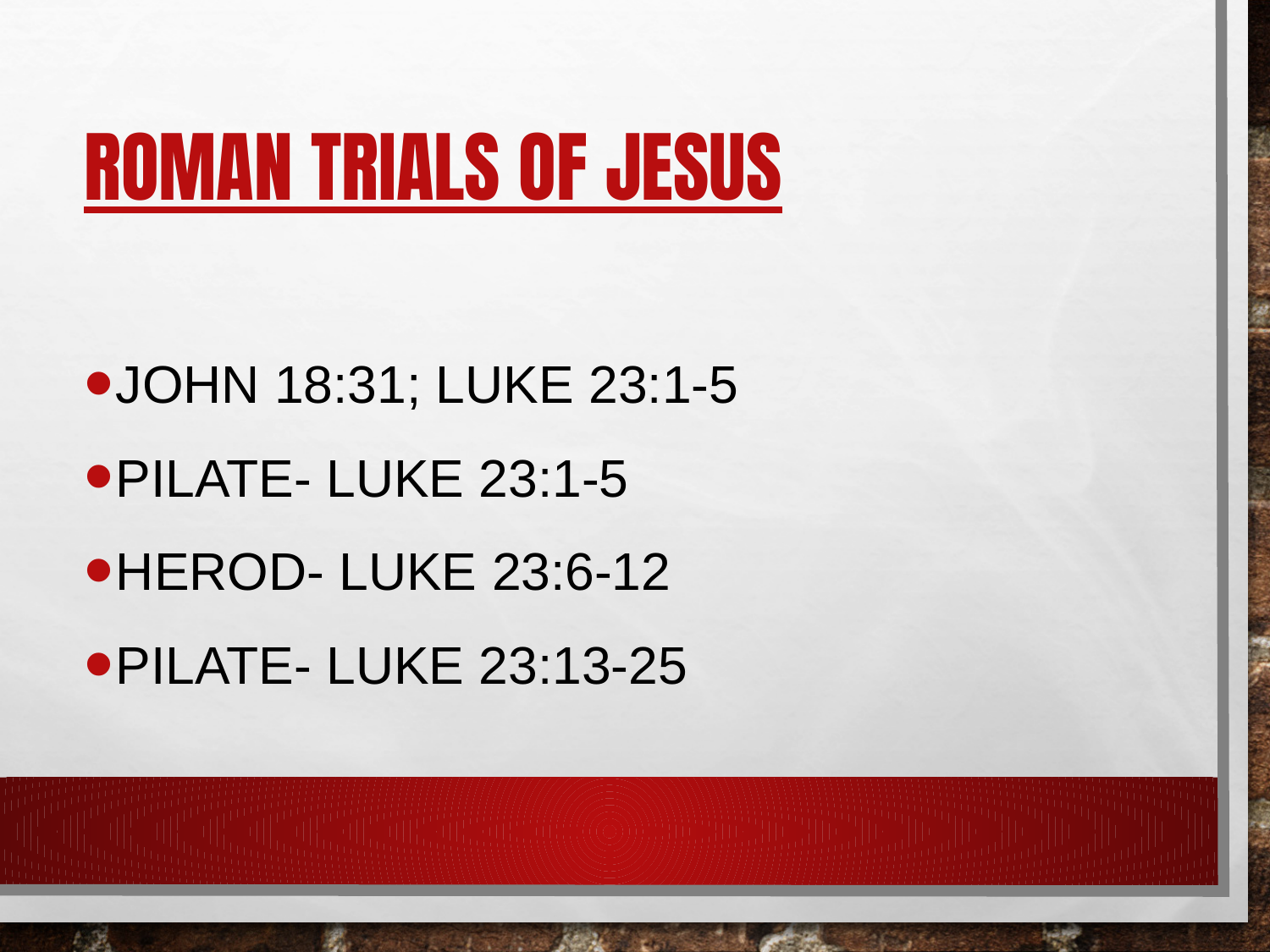

# Roman Trials of JEsus
John 18:31; Luke 23:1-5
Pilate- Luke 23:1-5
Herod- Luke 23:6-12
Pilate- Luke 23:13-25